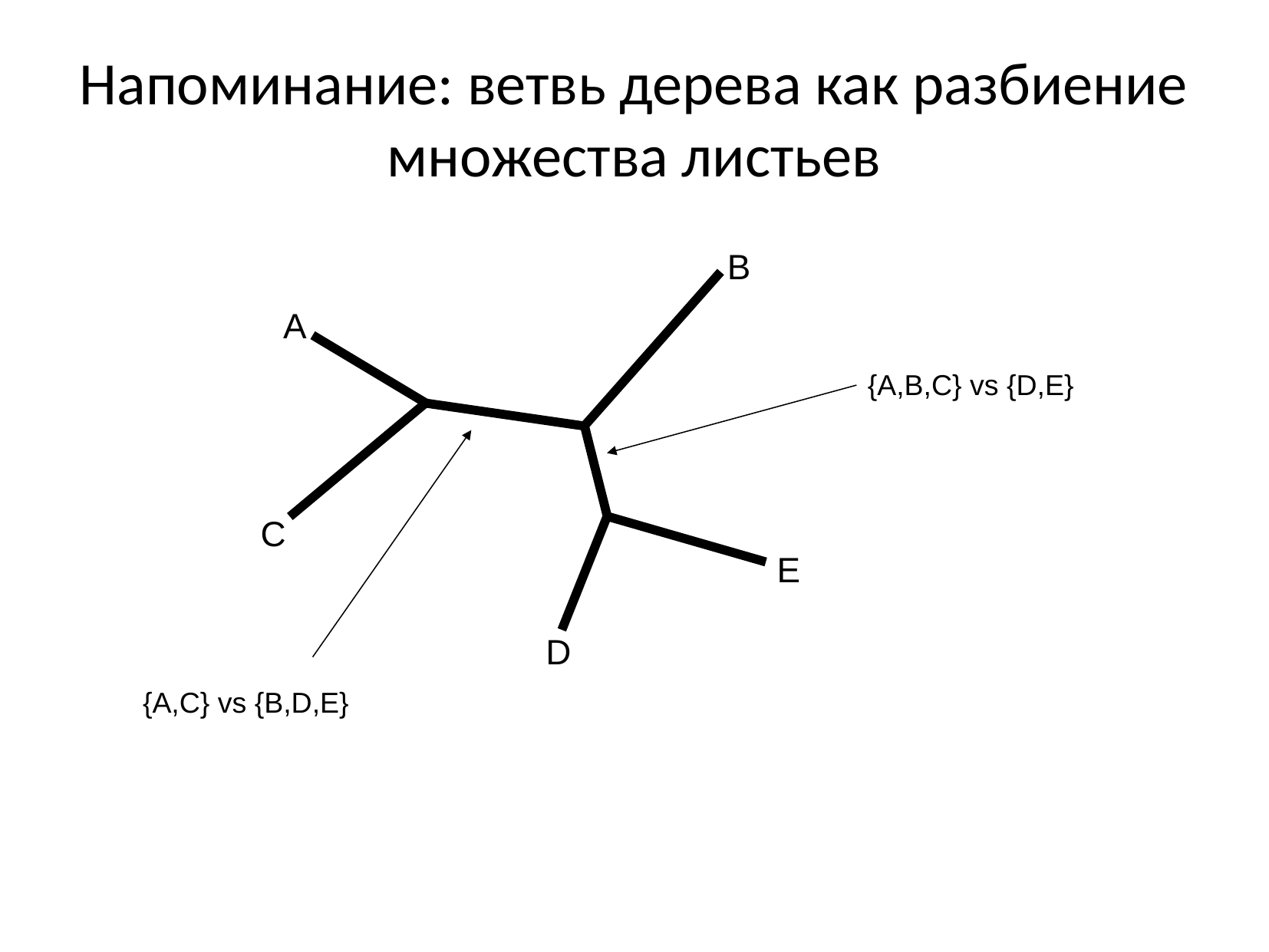

# Напоминание: ветвь дерева как разбиение множества листьев
B

A

{A,B,C} vs {D,E}

C

E
D
{A,C} vs {B,D,E}